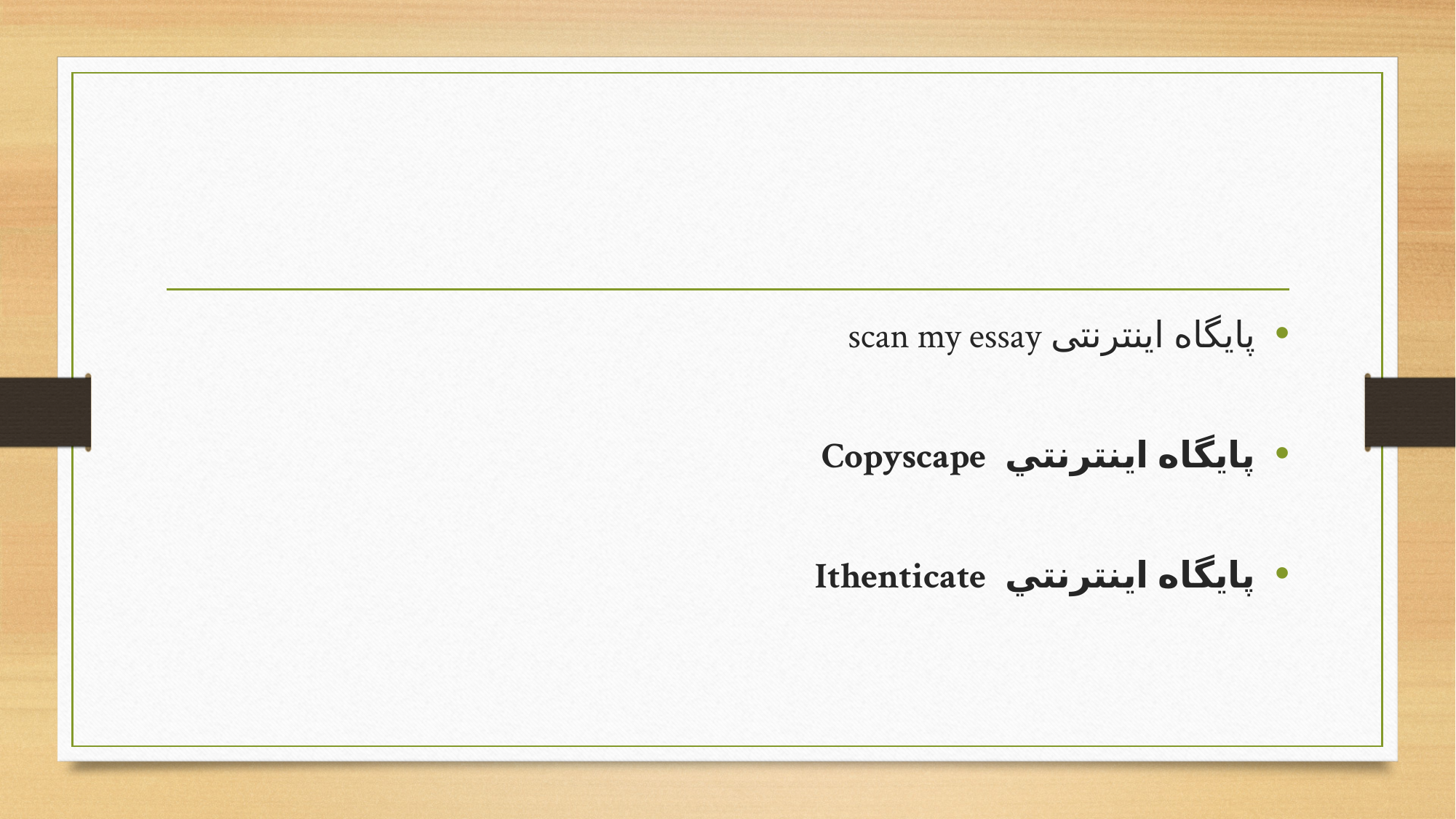

#
پایگاه اینترنتی scan my essay

پايگاه اينترنتي  Copyscape

پايگاه اينترنتي  Ithenticate